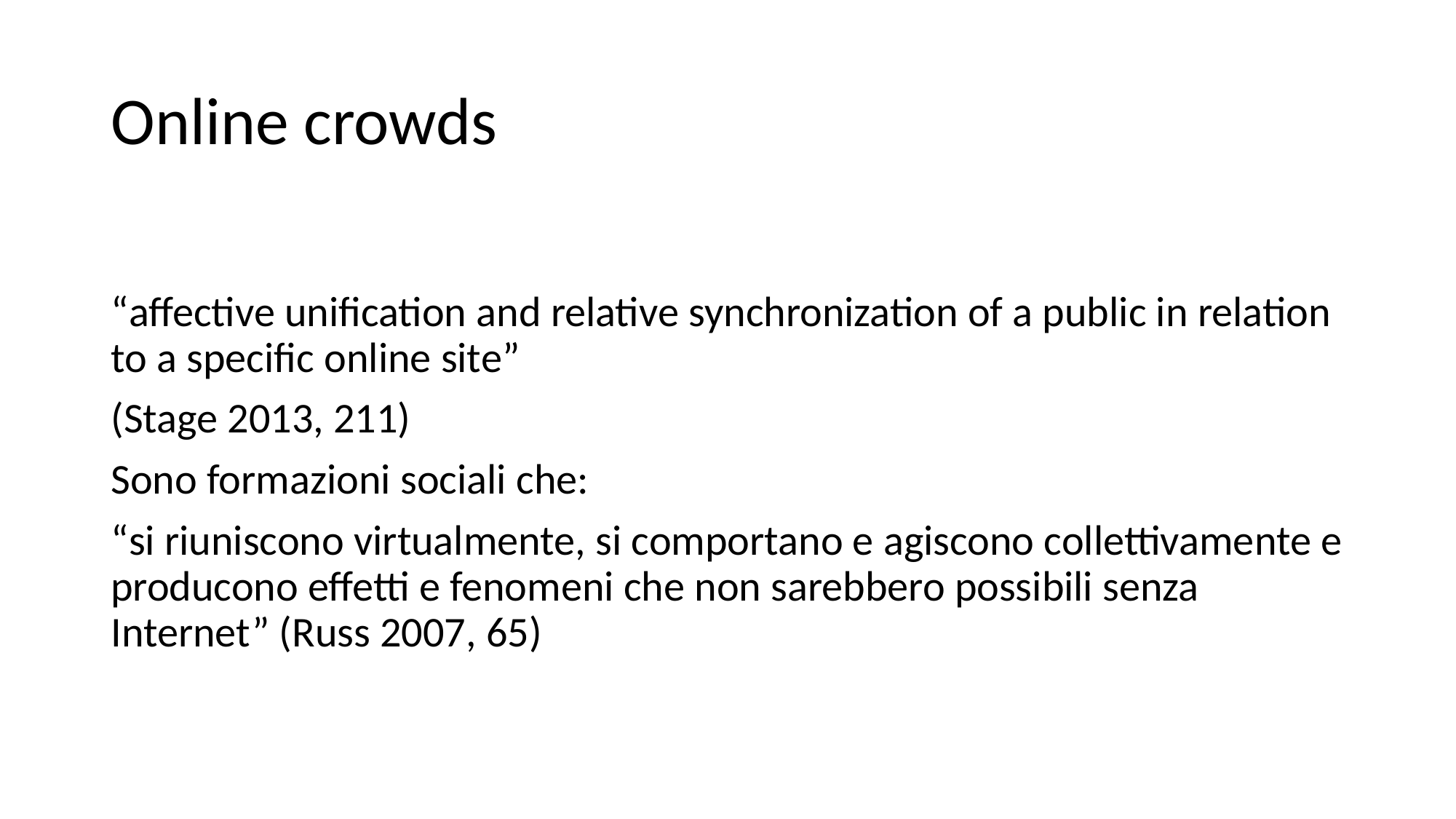

# Online crowds

“affective unification and relative synchronization of a public in relation to a specific online site”
(Stage 2013, 211)
Sono formazioni sociali che:
“si riuniscono virtualmente, si comportano e agiscono collettivamente e producono effetti e fenomeni che non sarebbero possibili senza Internet” (Russ 2007, 65)